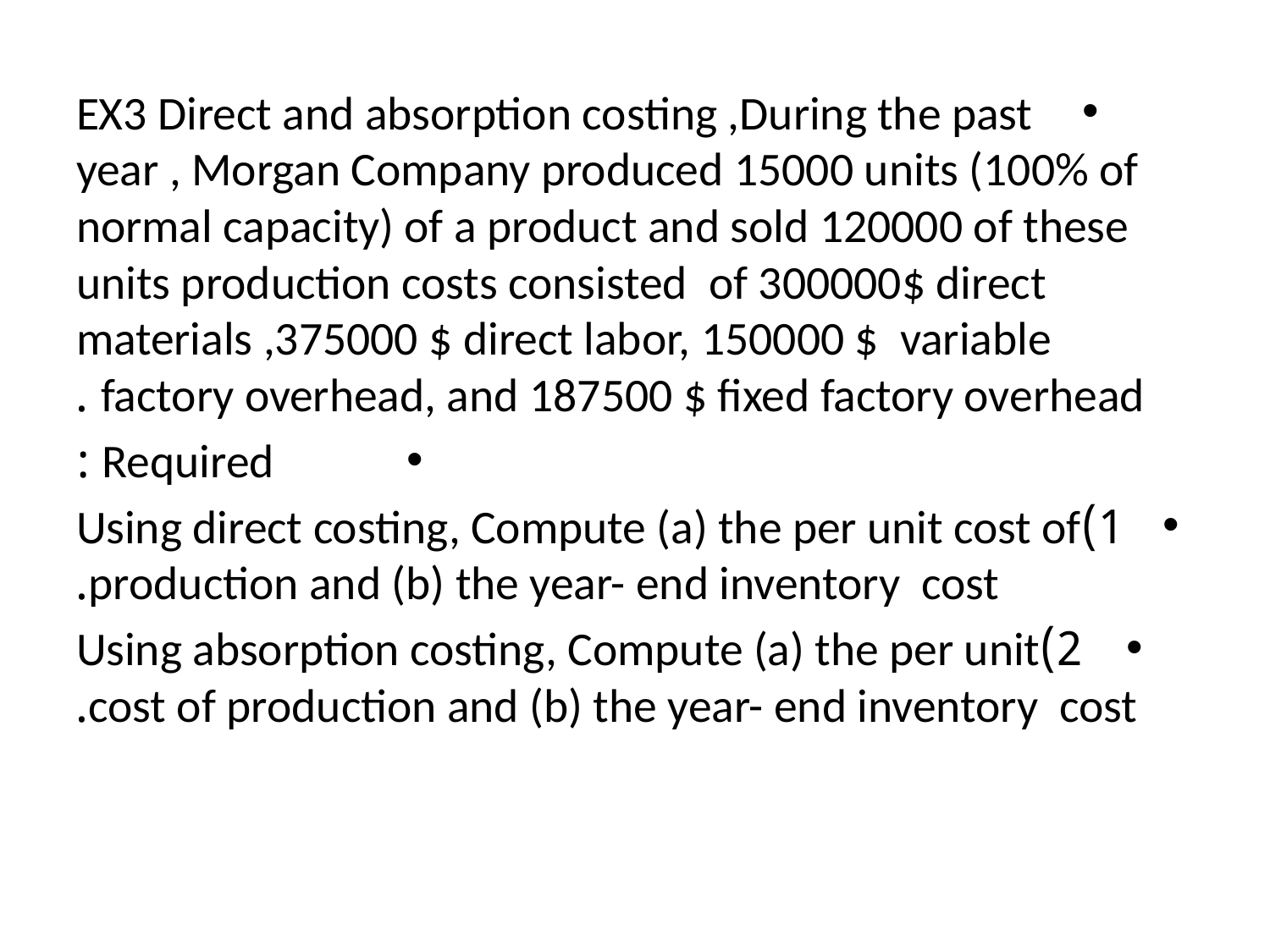

EX3 Direct and absorption costing ,During the past year , Morgan Company produced 15000 units (100% of normal capacity) of a product and sold 120000 of these units production costs consisted  of 300000$ direct materials ,375000 $ direct labor, 150000 $  variable factory overhead, and 187500 $ fixed factory overhead .
Required :
1)	Using direct costing, Compute (a) the per unit cost of production and (b) the year- end inventory  cost.
2)	Using absorption costing, Compute (a) the per unit cost of production and (b) the year- end inventory  cost.